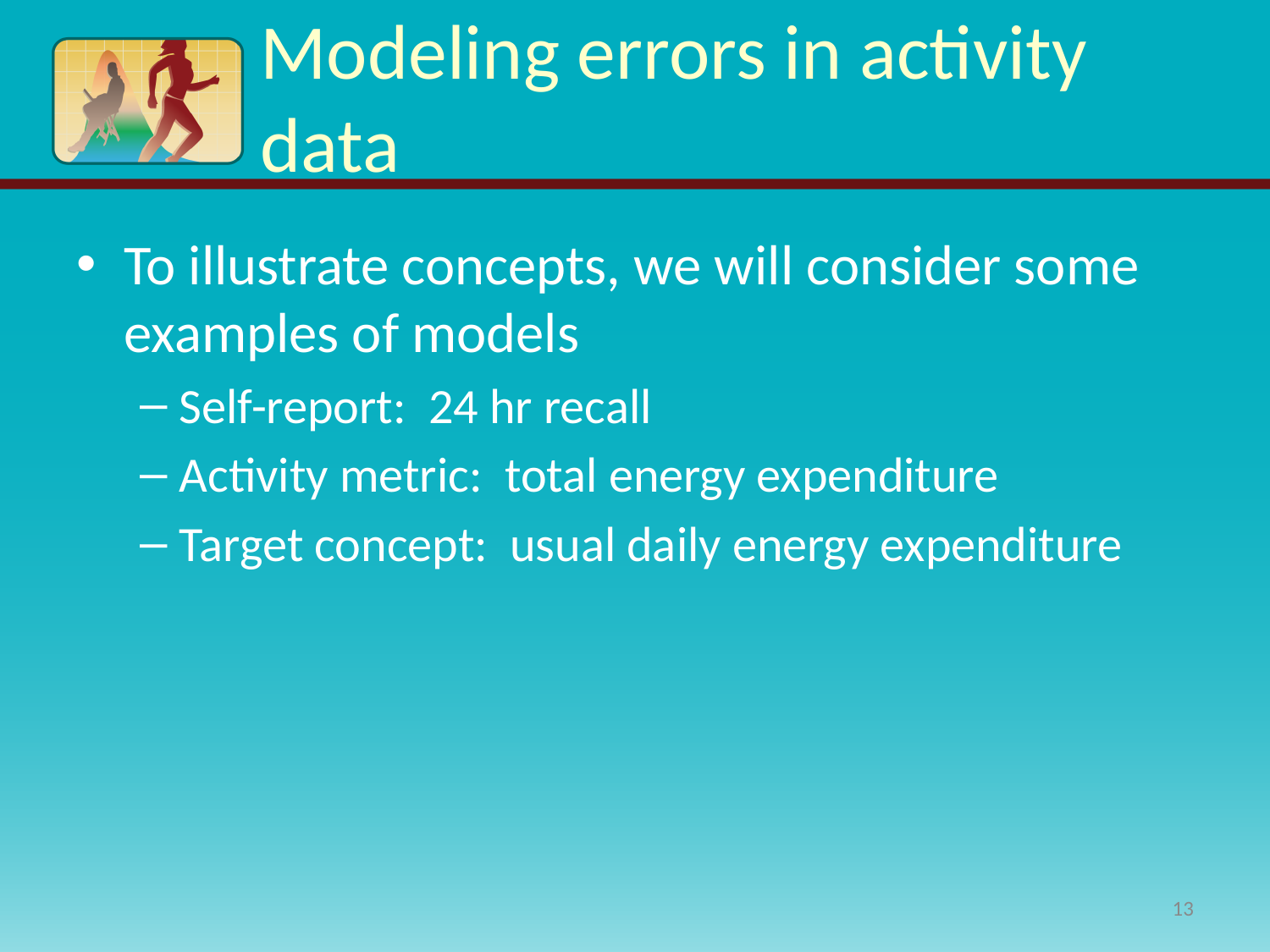

# Modeling errors in activity data
To illustrate concepts, we will consider some examples of models
Self-report:  24 hr recall
Activity metric:  total energy expenditure
Target concept:  usual daily energy expenditure

13